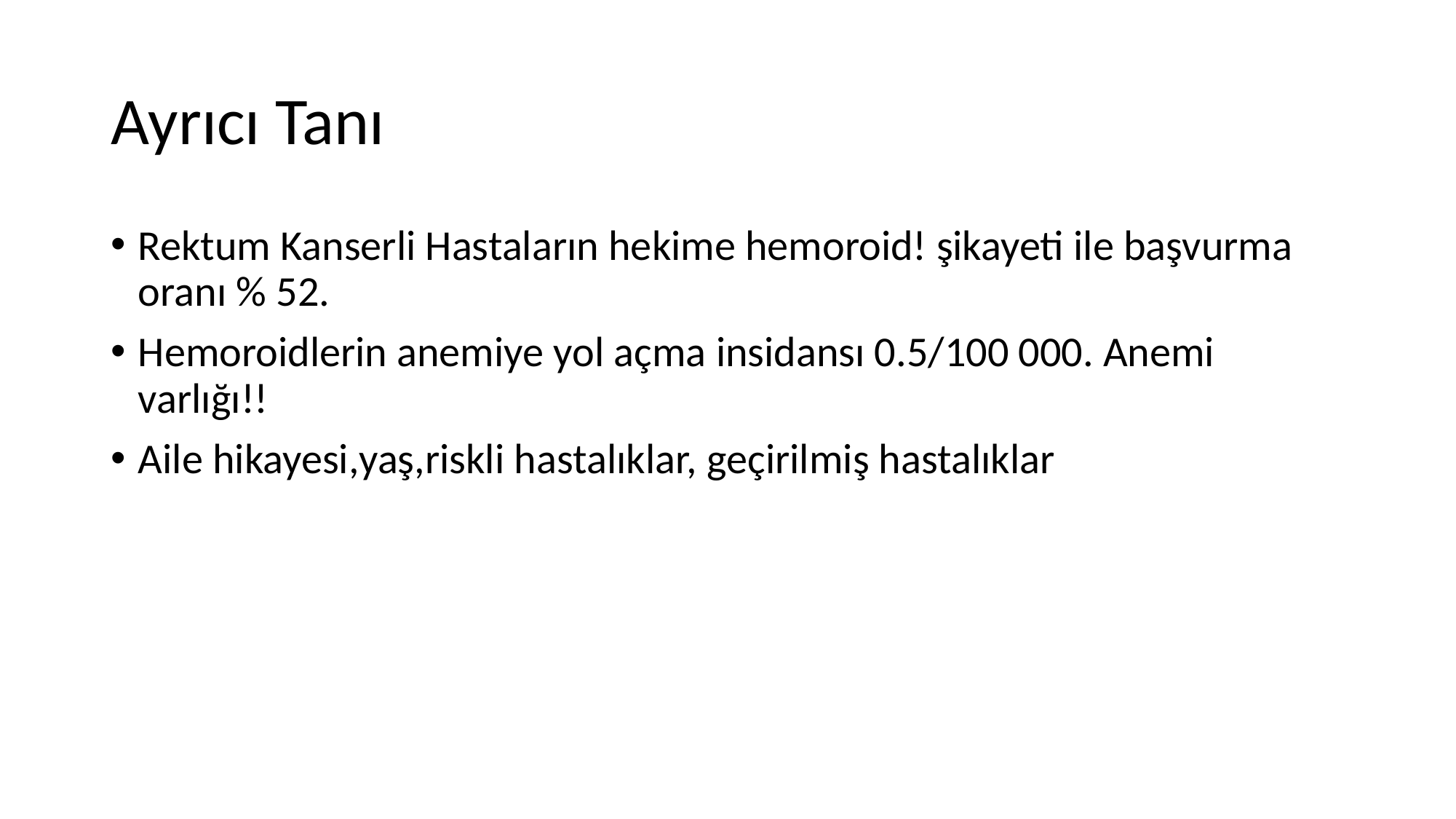

# Ayrıcı Tanı
Rektum Kanserli Hastaların hekime hemoroid! şikayeti ile başvurma oranı % 52.
Hemoroidlerin anemiye yol açma insidansı 0.5/100 000. Anemi varlığı!!
Aile hikayesi,yaş,riskli hastalıklar, geçirilmiş hastalıklar